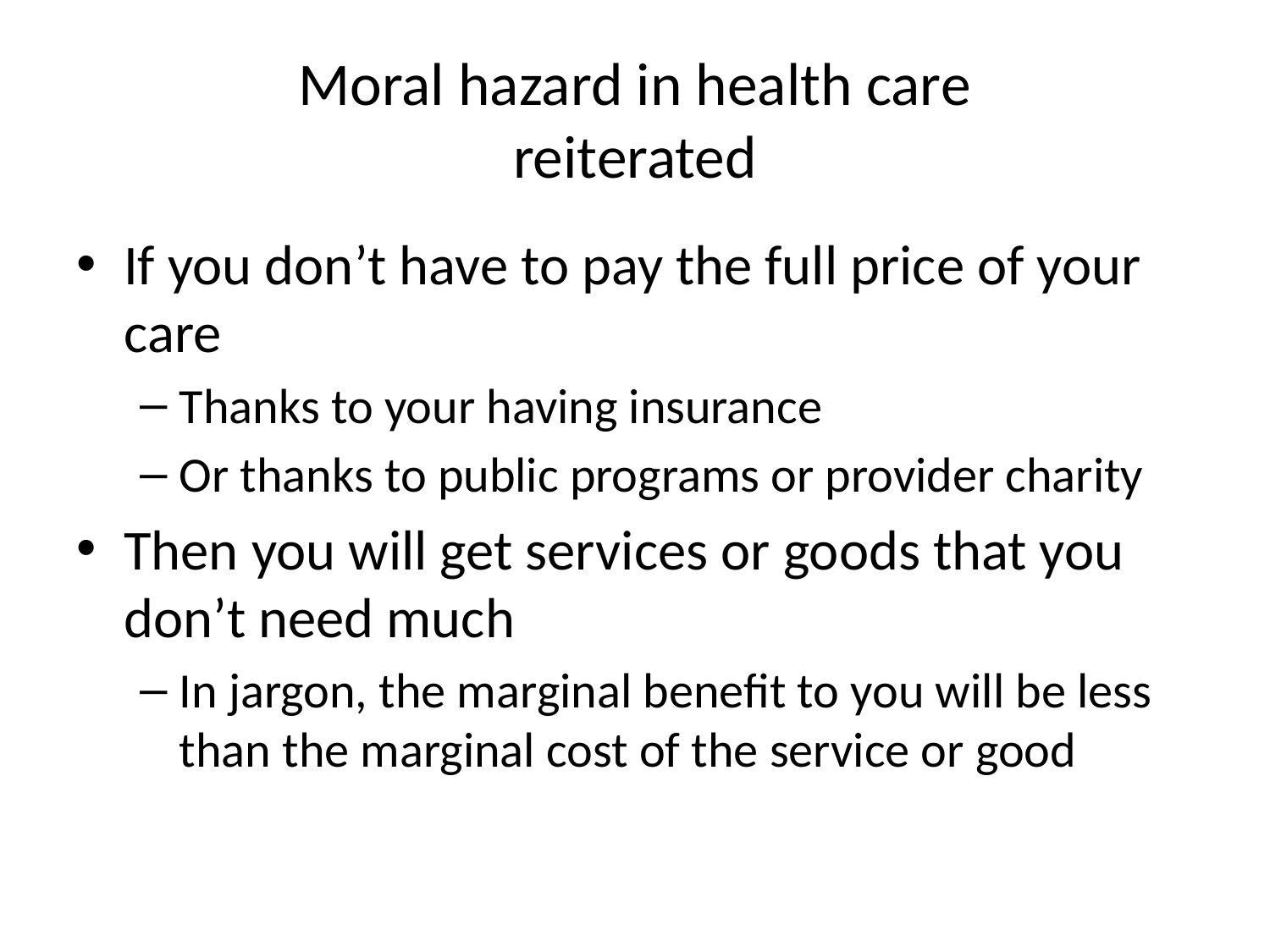

# Moral hazard in health care reiterated
If you don’t have to pay the full price of your care
Thanks to your having insurance
Or thanks to public programs or provider charity
Then you will get services or goods that you don’t need much
In jargon, the marginal benefit to you will be less than the marginal cost of the service or good